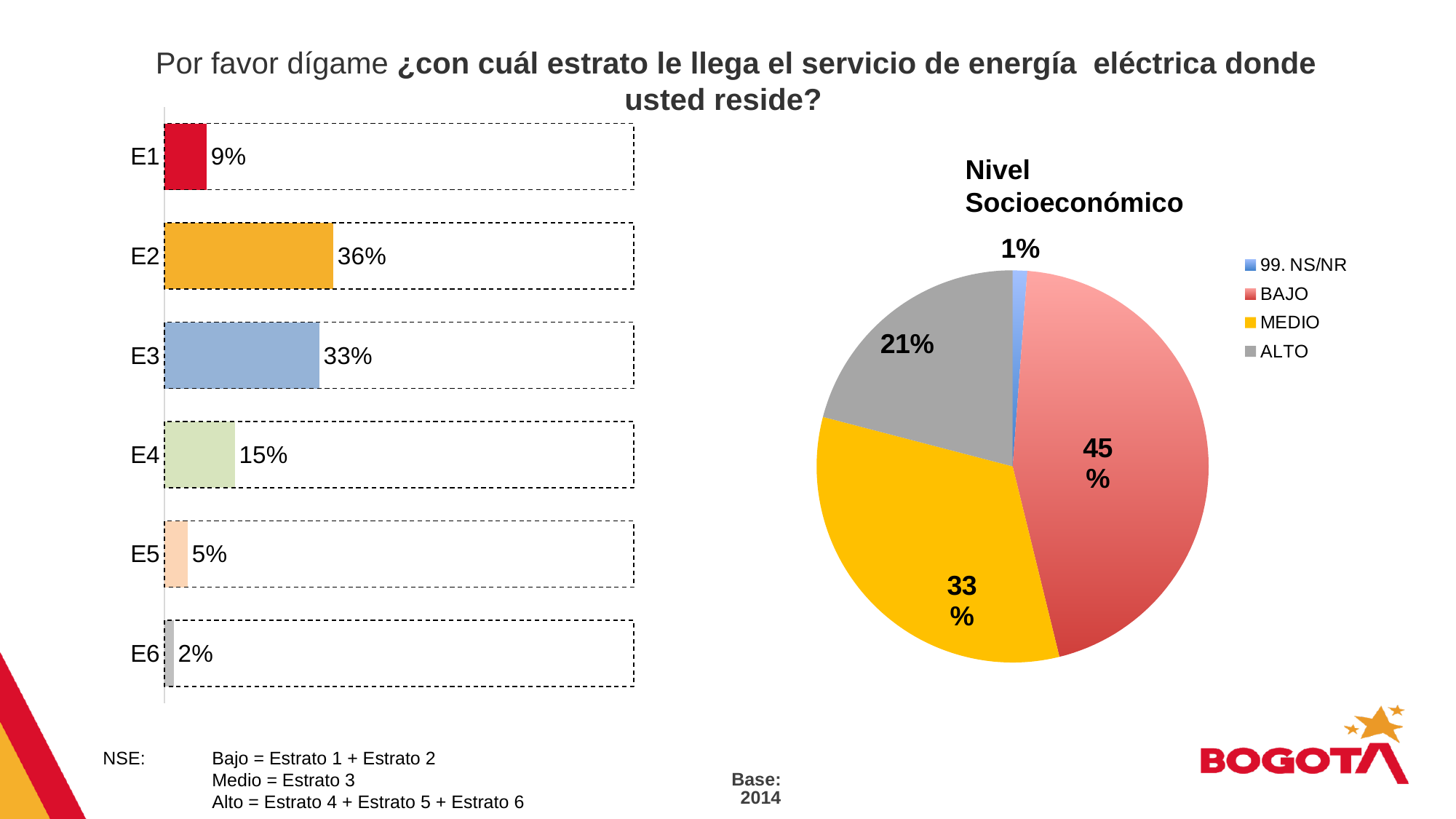

Por favor dígame ¿con cuál estrato le llega el servicio de energía  eléctrica donde usted reside?

### Chart

| Category | Serie 1 | Serie 2 |
|---|---|---|
| E1 | 0.09 | 1.0 |
| E2 | 0.36 | 1.0 |
| E3 | 0.33 | 1.0 |
| E4 | 0.15 | 1.0 |
| E5 | 0.05 | 1.0 |
| E6 | 0.02 | 1.0 |
Nivel Socioeconómico

### Chart

| Category | Ventas |
|---|---|
| 99. NS/NR | 0.012 |
| BAJO | 0.451 |
| MEDIO | 0.33 |
| ALTO | 0.21 |
NSE:	Bajo = Estrato 1 + Estrato 2
	Medio = Estrato 3
	Alto = Estrato 4 + Estrato 5 + Estrato 6
Base: 2014